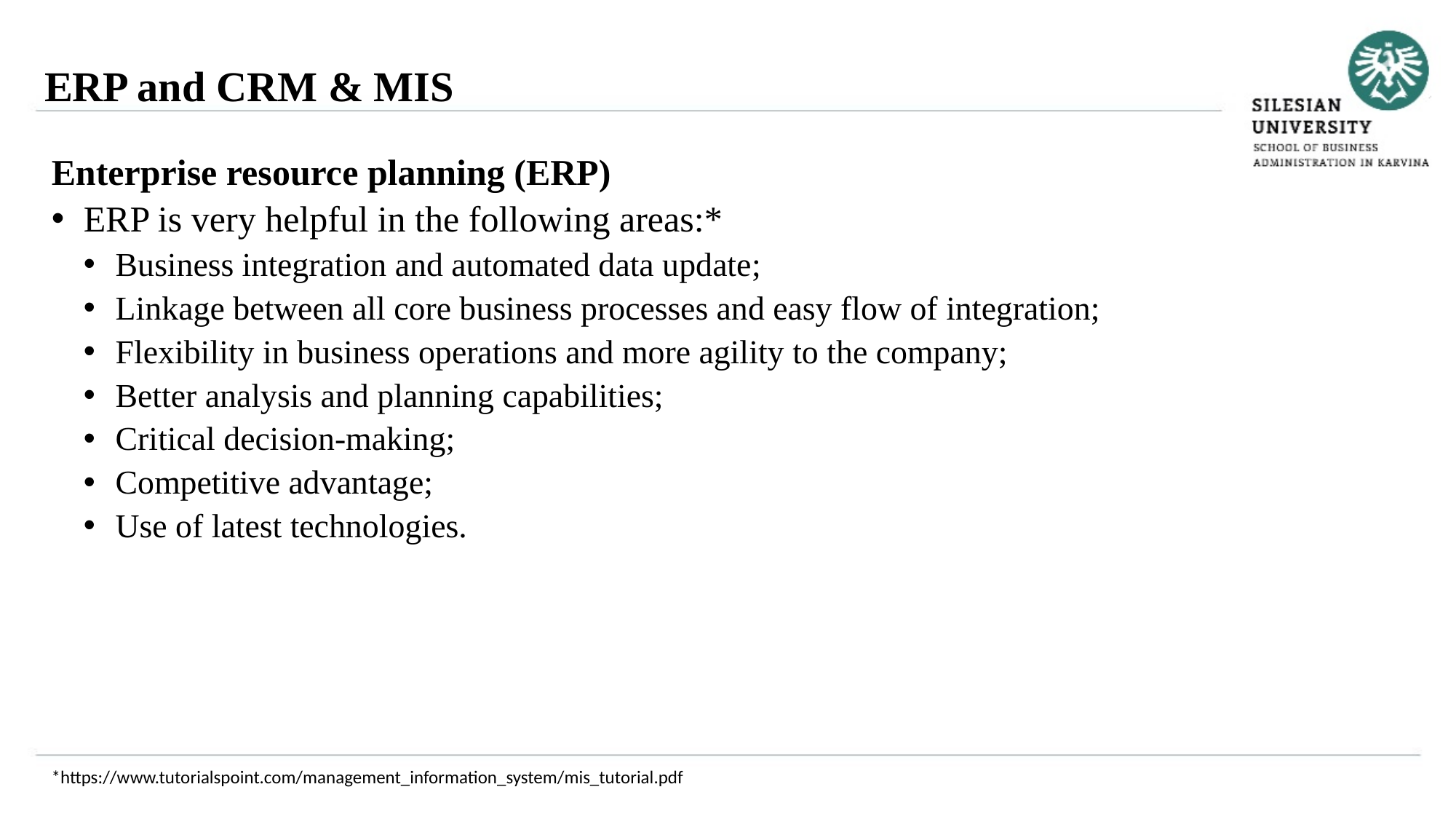

ERP and CRM & MIS
Enterprise resource planning (ERP)
ERP is very helpful in the following areas:*
Business integration and automated data update;
Linkage between all core business processes and easy flow of integration;
Flexibility in business operations and more agility to the company;
Better analysis and planning capabilities;
Critical decision-making;
Competitive advantage;
Use of latest technologies.
*https://www.tutorialspoint.com/management_information_system/mis_tutorial.pdf